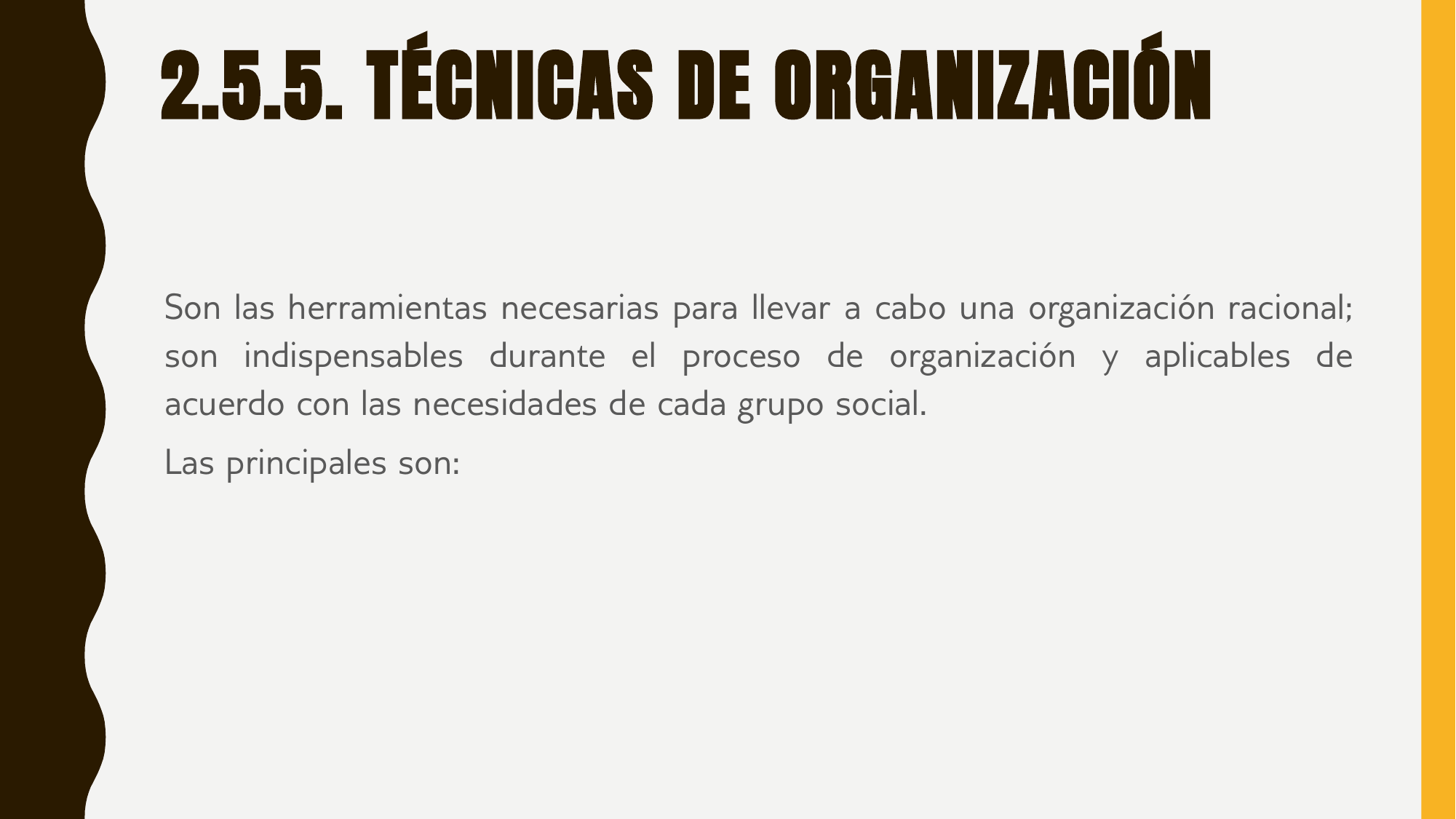

# 2.5.5. Técnicas de organización
Son las herramientas necesarias para llevar a cabo una organización racional; son indispensables durante el proceso de organización y aplicables de acuerdo con las necesidades de cada grupo social.
Las princi­pales son: